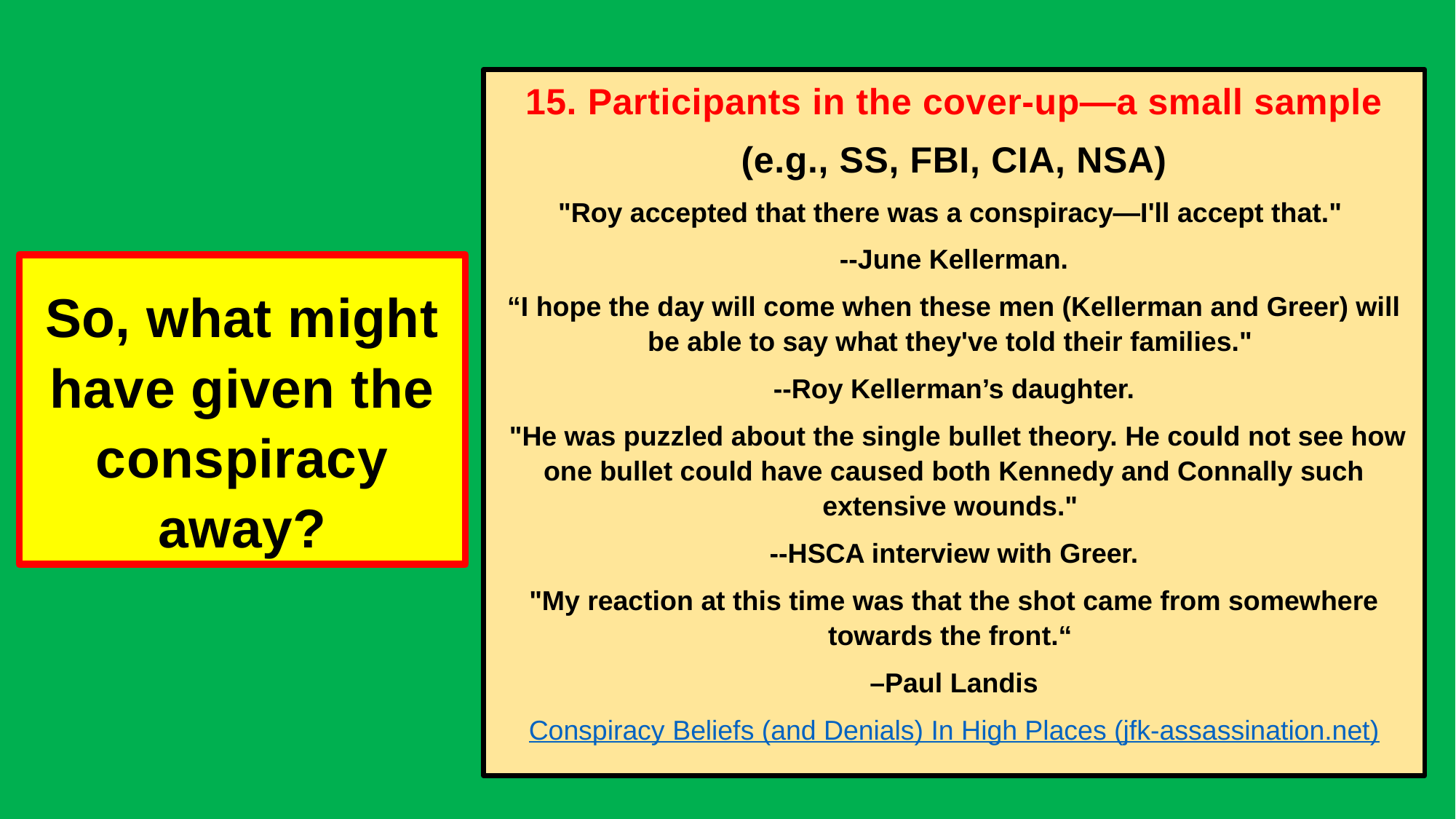

15. Participants in the cover-up—a small sample
(e.g., SS, FBI, CIA, NSA)
"Roy accepted that there was a conspiracy—I'll accept that."
--June Kellerman.
“I hope the day will come when these men (Kellerman and Greer) will be able to say what they've told their families."
--Roy Kellerman’s daughter.
 "He was puzzled about the single bullet theory. He could not see how one bullet could have caused both Kennedy and Connally such extensive wounds."
--HSCA interview with Greer.
"My reaction at this time was that the shot came from somewhere towards the front.“
–Paul Landis
Conspiracy Beliefs (and Denials) In High Places (jfk-assassination.net)

# So, what might have given the conspiracy away?